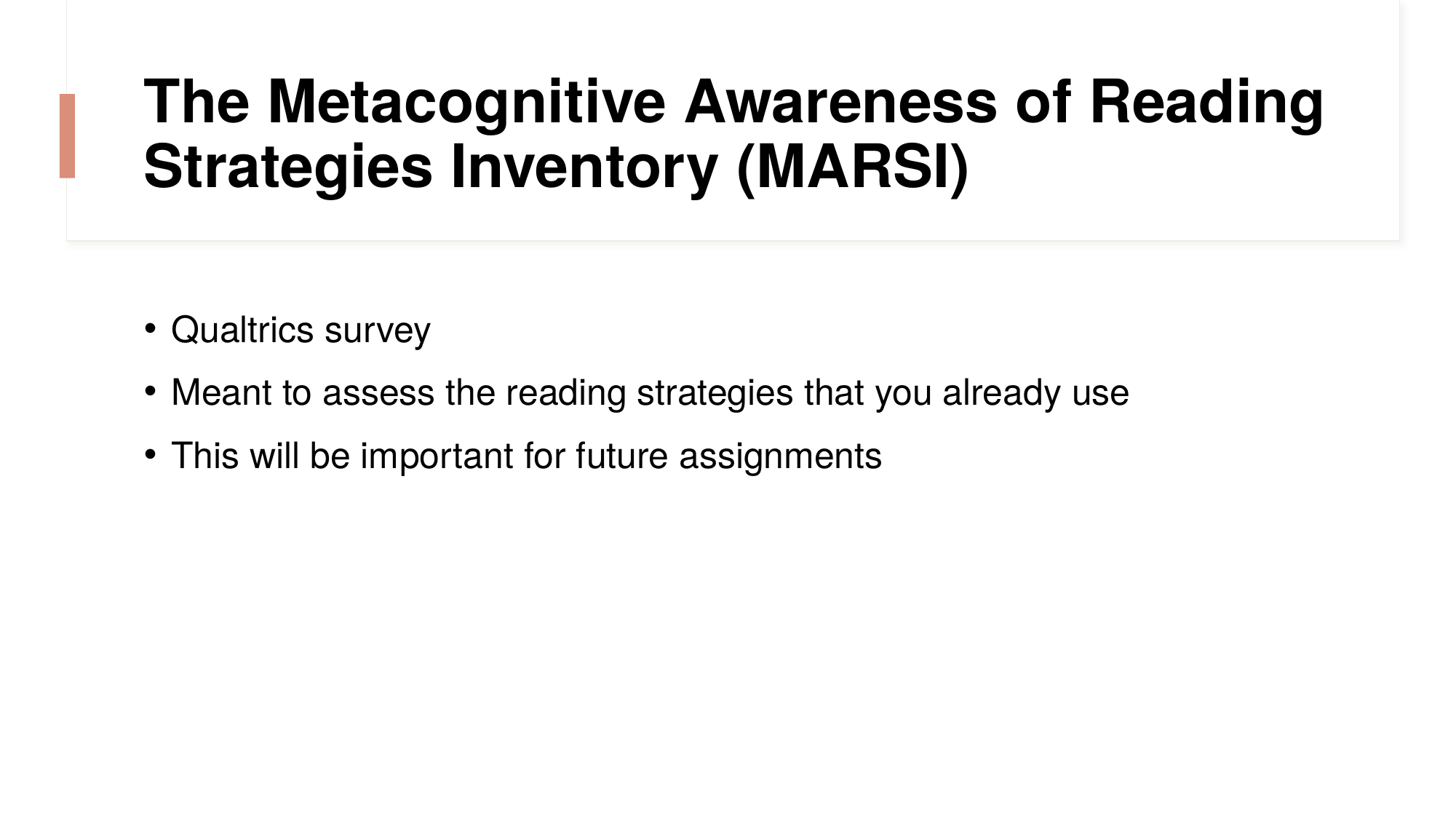

# The Metacognitive Awareness of Reading Strategies Inventory (MARSI)
Qualtrics survey
Meant to assess the reading strategies that you already use
This will be important for future assignments